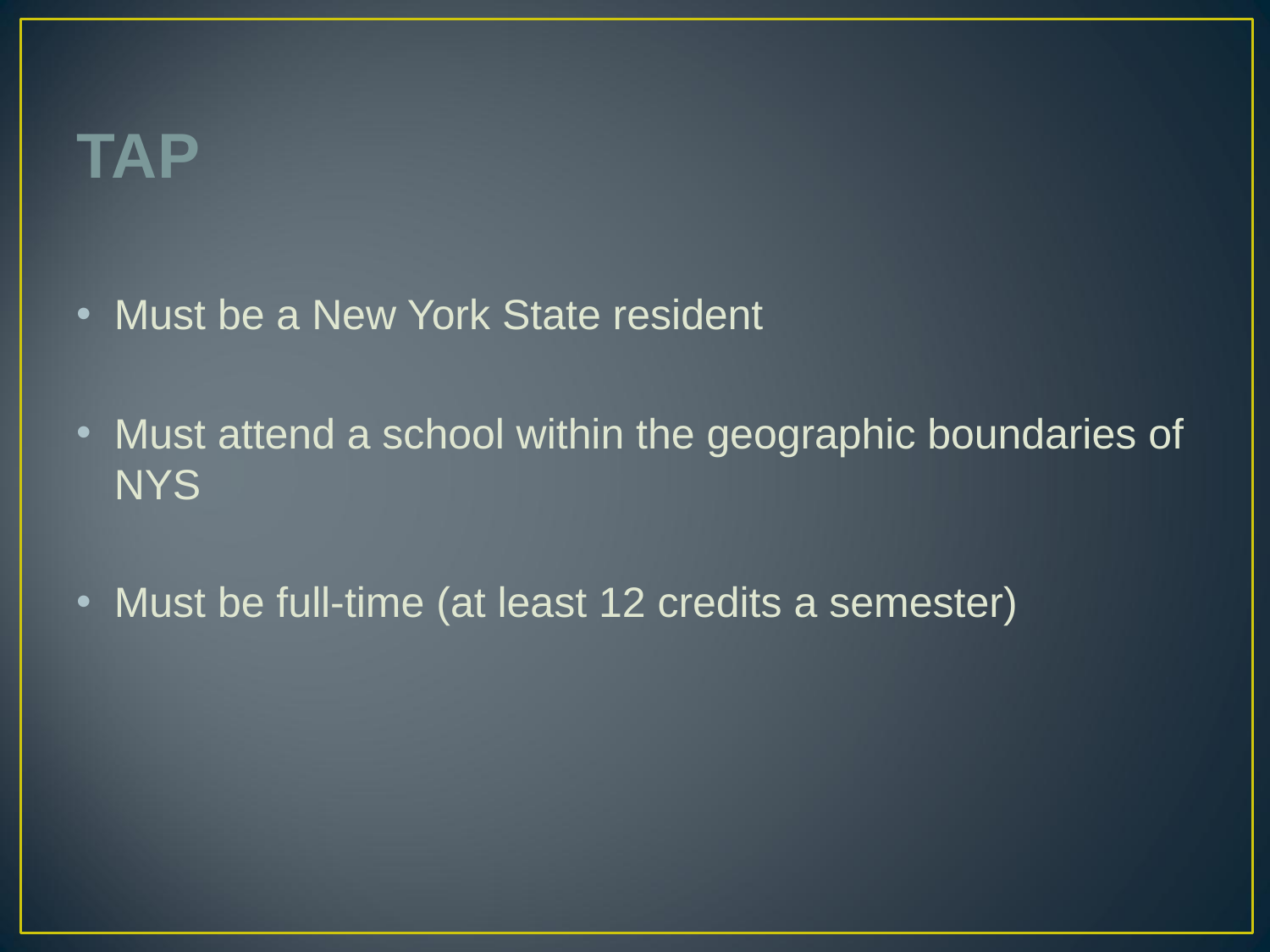

# TAP

Must be a New York State resident

Must attend a school within the geographic boundaries of NYS

Must be full-time (at least 12 credits a semester)